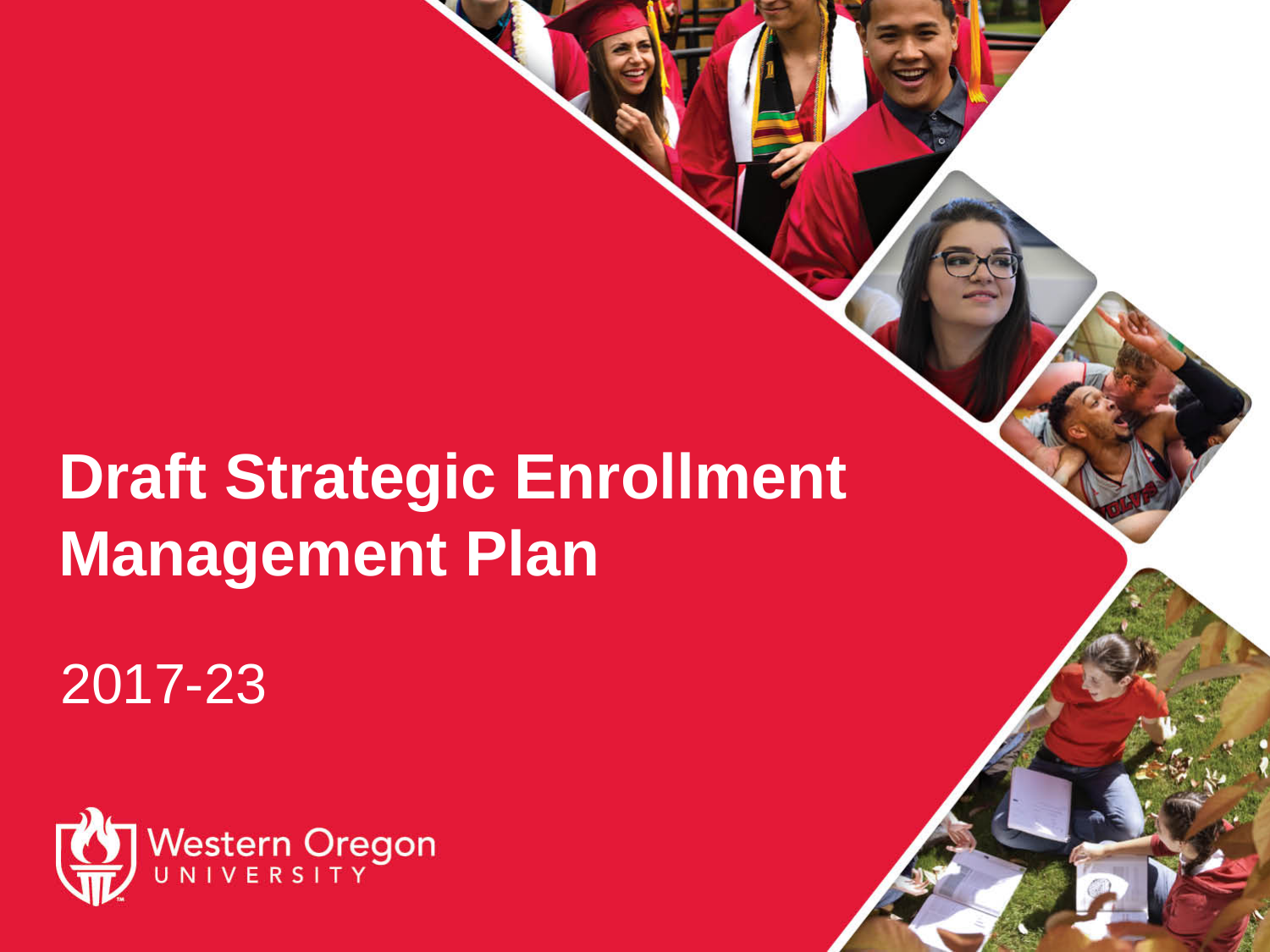

# Draft Strategic Enrollment Management Plan
2017-23